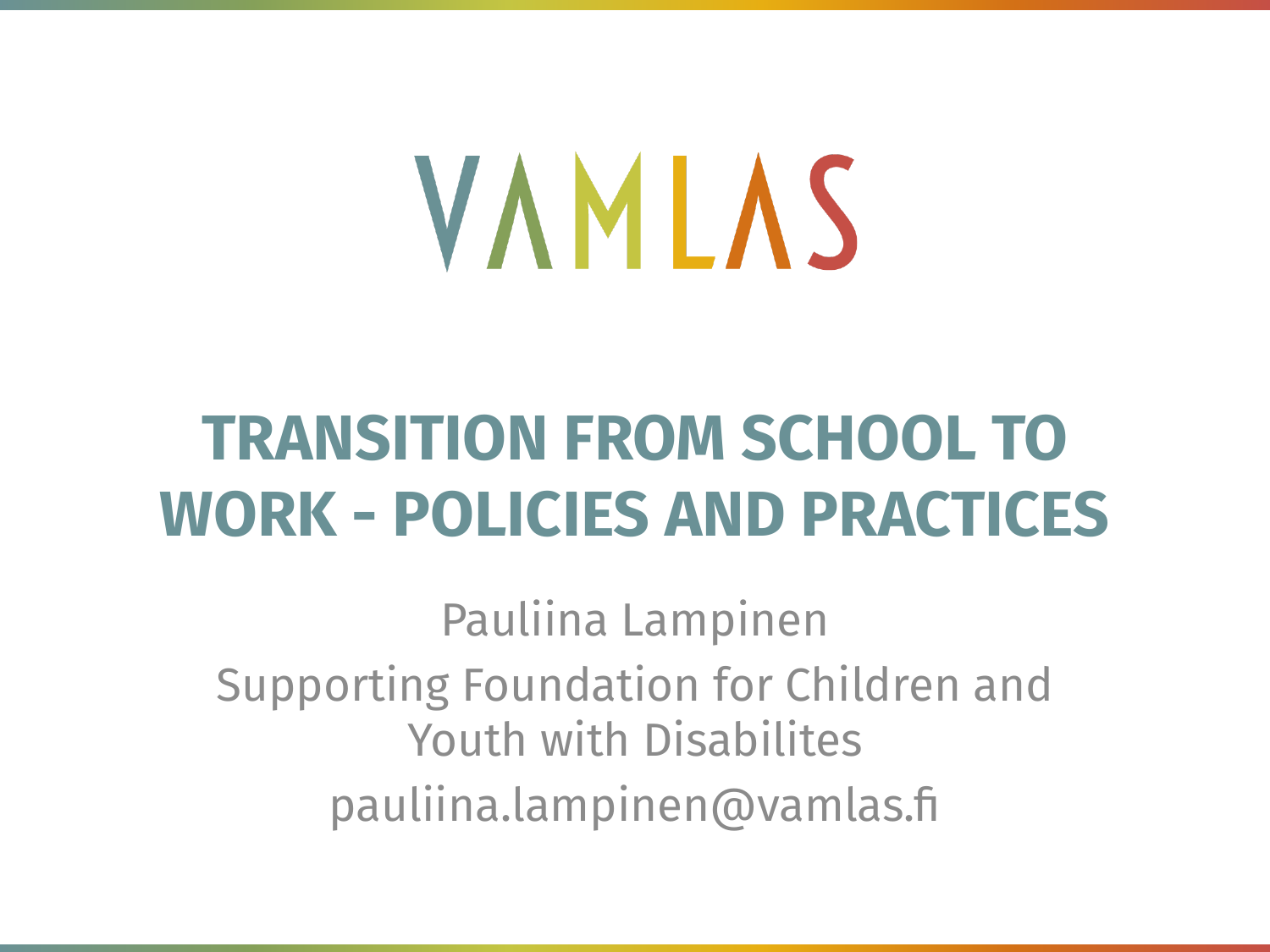

# Transition from school to work - policies and practices
Pauliina Lampinen
Supporting Foundation for Children and Youth with Disabilites
pauliina.lampinen@vamlas.fi